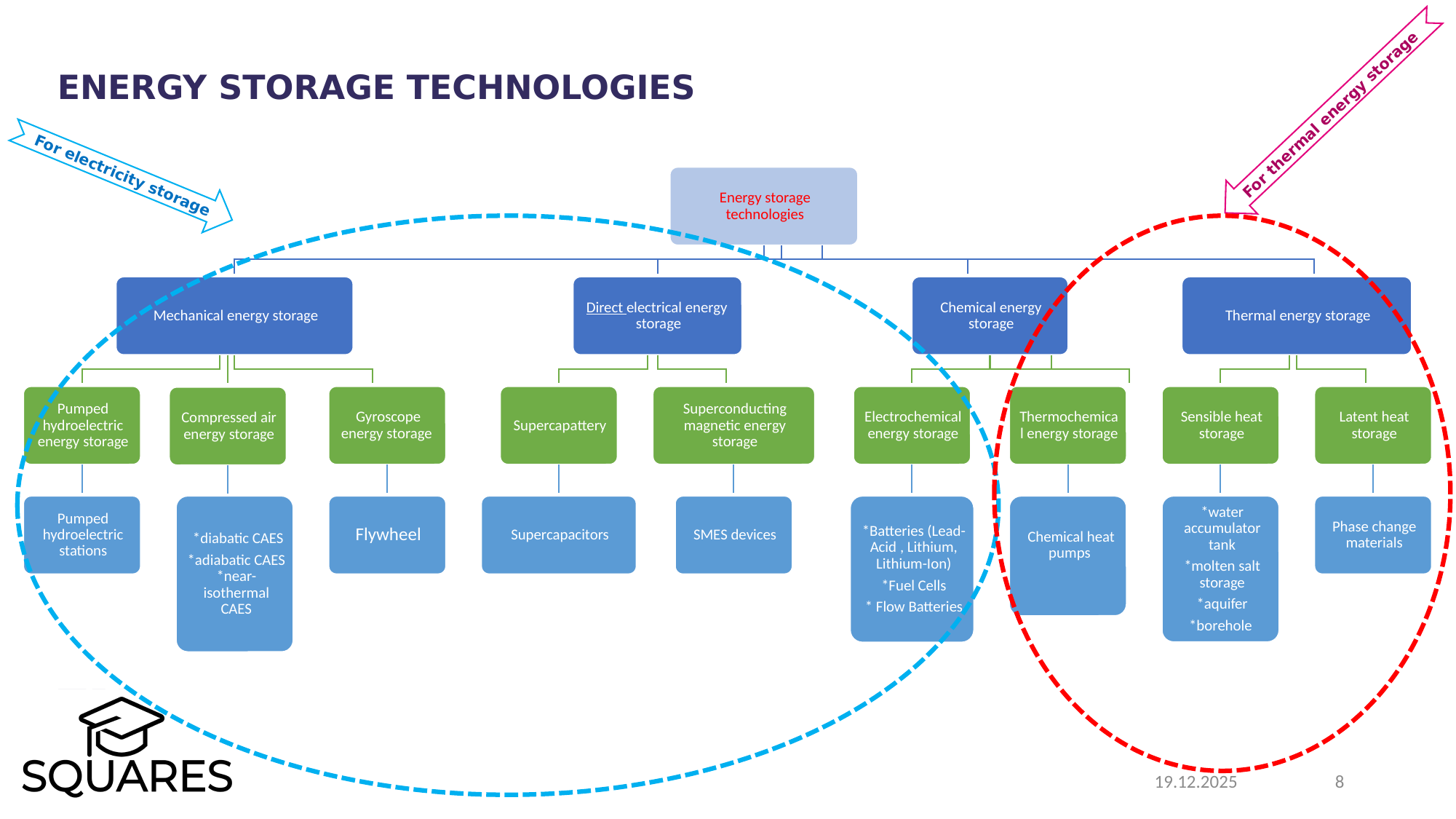

Energy storage technologies
Mechanical energy storage
Pumped hydroelectric energy storage
Pumped hydroelectric stations
Compressed air energy storage
 *diabatic CAES
*adiabatic CAES *near-isothermal CAES
Gyroscope energy storage
Flywheel
Direct electrical energy  storage
Supercapattery
Supercapacitors
Superconducting magnetic energy storage
SMES devices
Chemical energy storage
Electrochemical energy storage
*Batteries (Lead-Acid , Lithium, Lithium-Ion)
*Fuel Cells
* Flow Batteries
Thermochemical energy storage
 Chemical heat pumps

Thermal energy storage
Sensible heat storage
*water accumulator tank
*molten salt storage
*aquifer
*borehole
Latent heat storage
Phase change materials
Energy storage technologies
For thermal energy storage
For electricity storage

19.12.2025
8